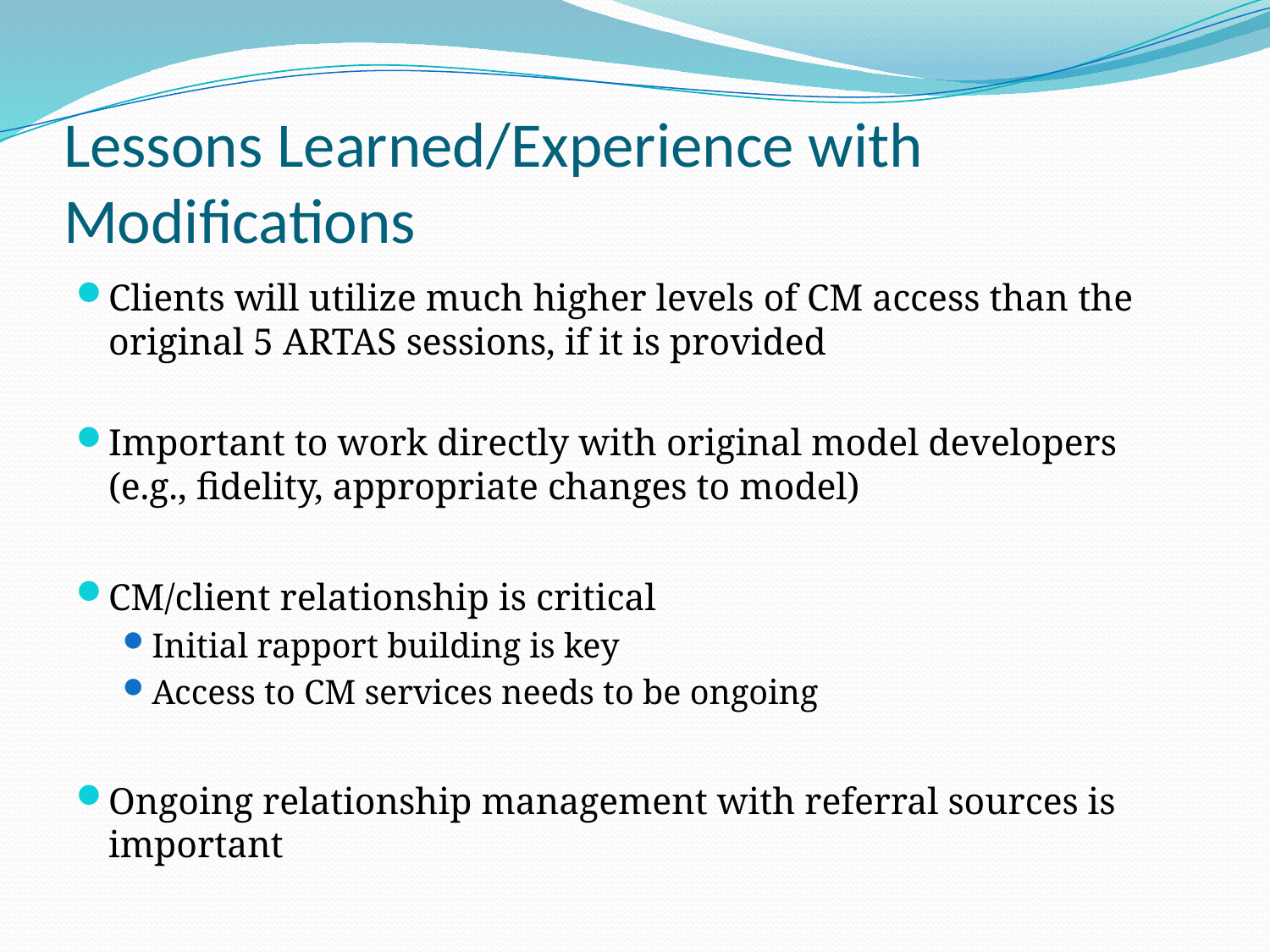

# Lessons Learned/Experience with Modifications
Clients will utilize much higher levels of CM access than the original 5 ARTAS sessions, if it is provided

Important to work directly with original model developers (e.g., fidelity, appropriate changes to model)

CM/client relationship is critical
Initial rapport building is key
Access to CM services needs to be ongoing

Ongoing relationship management with referral sources is important